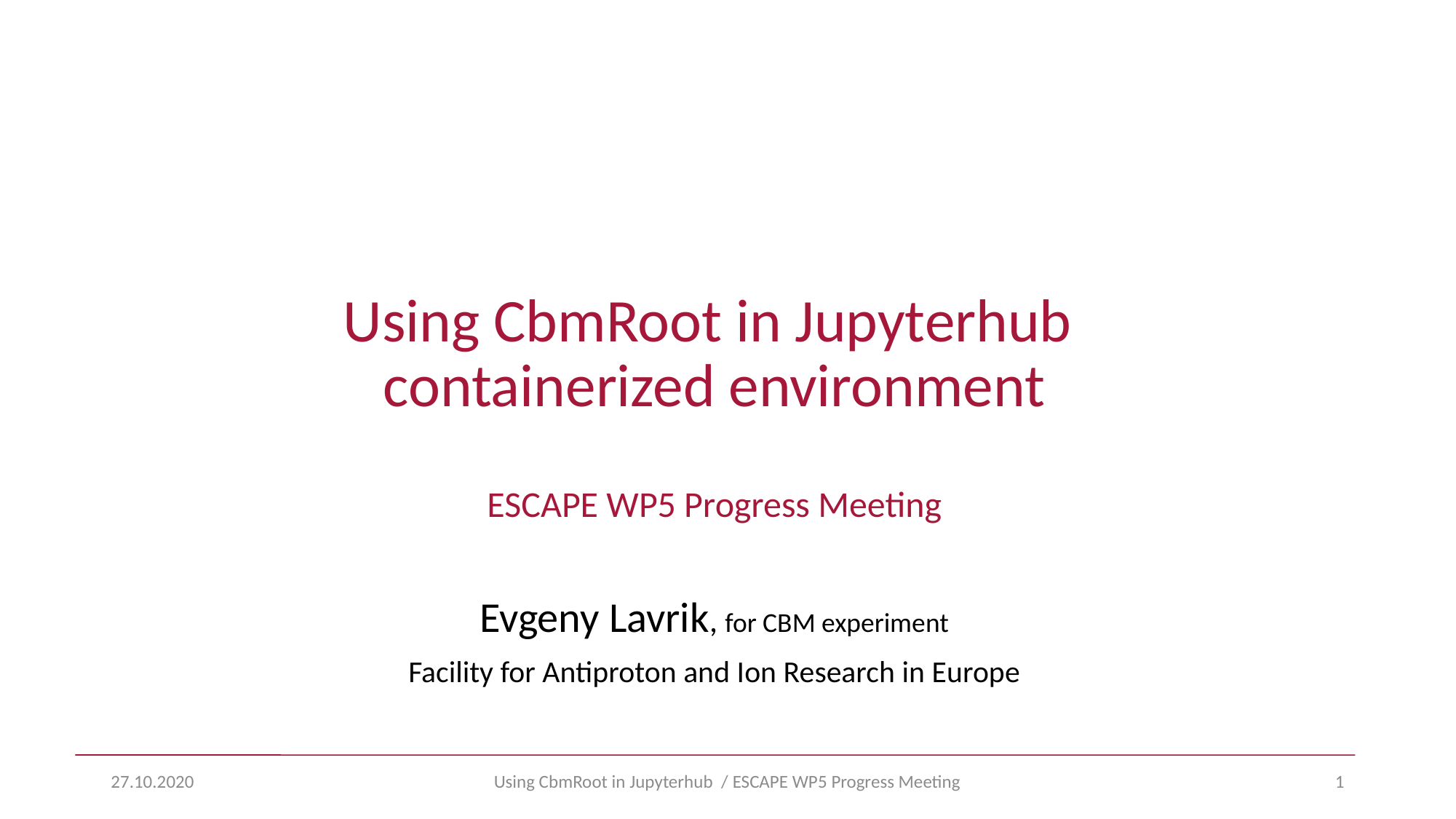

# Using CbmRoot in Jupyterhub containerized environment ESCAPE WP5 Progress Meeting
Evgeny Lavrik, for CBM experiment
Facility for Antiproton and Ion Research in Europe

27.10.2020
Using CbmRoot in Jupyterhub  / ESCAPE WP5 Progress Meeting
1